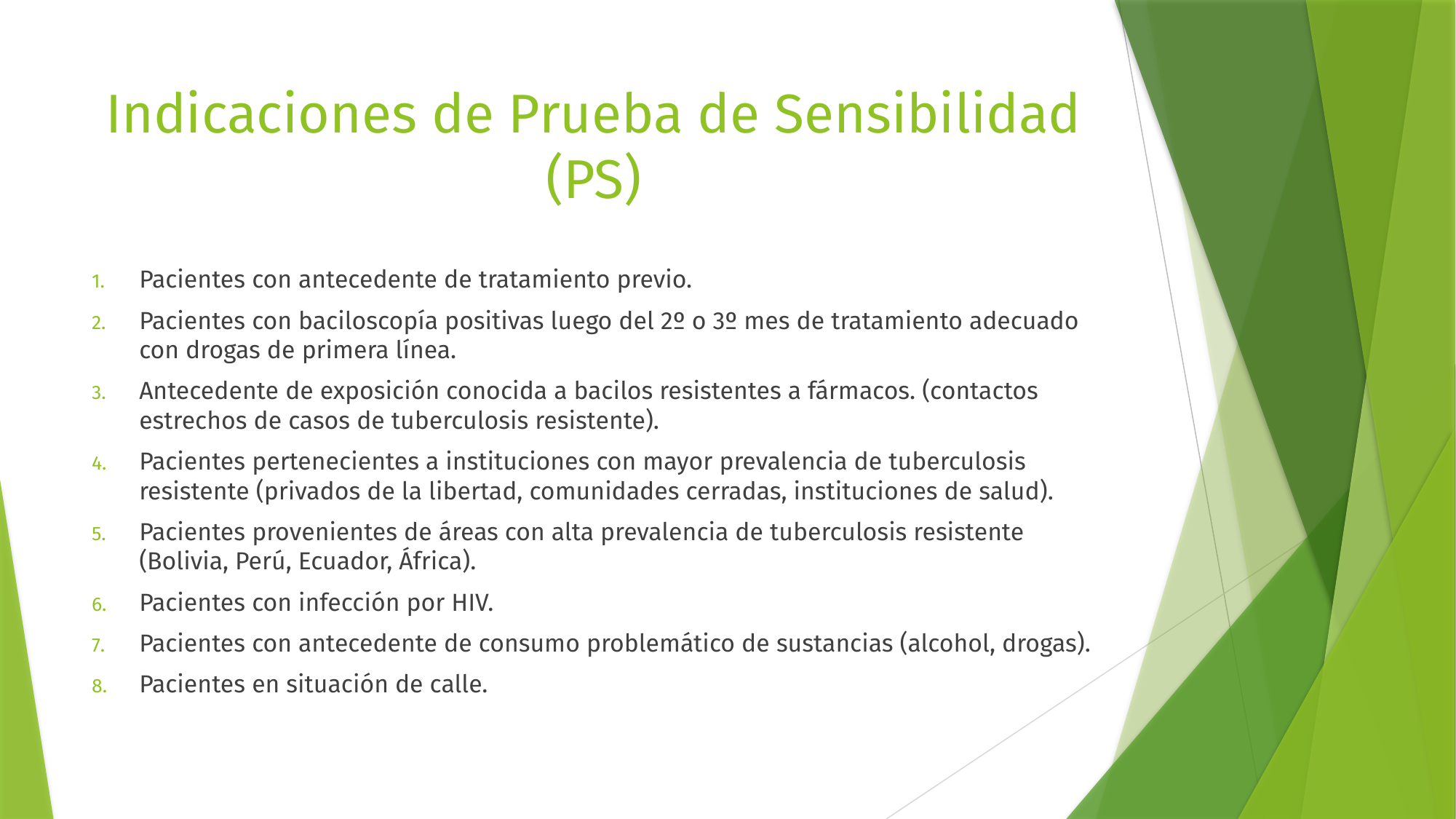

# Indicaciones de Prueba de Sensibilidad (PS)
Pacientes con antecedente de tratamiento previo.
Pacientes con baciloscopía positivas luego del 2º o 3º mes de tratamiento adecuado con drogas de primera línea.
Antecedente de exposición conocida a bacilos resistentes a fármacos. (contactos estrechos de casos de tuberculosis resistente).
Pacientes pertenecientes a instituciones con mayor prevalencia de tuberculosis resistente (privados de la libertad, comunidades cerradas, instituciones de salud).
Pacientes provenientes de áreas con alta prevalencia de tuberculosis resistente (Bolivia, Perú, Ecuador, África).
Pacientes con infección por HIV.
Pacientes con antecedente de consumo problemático de sustancias (alcohol, drogas).
Pacientes en situación de calle.